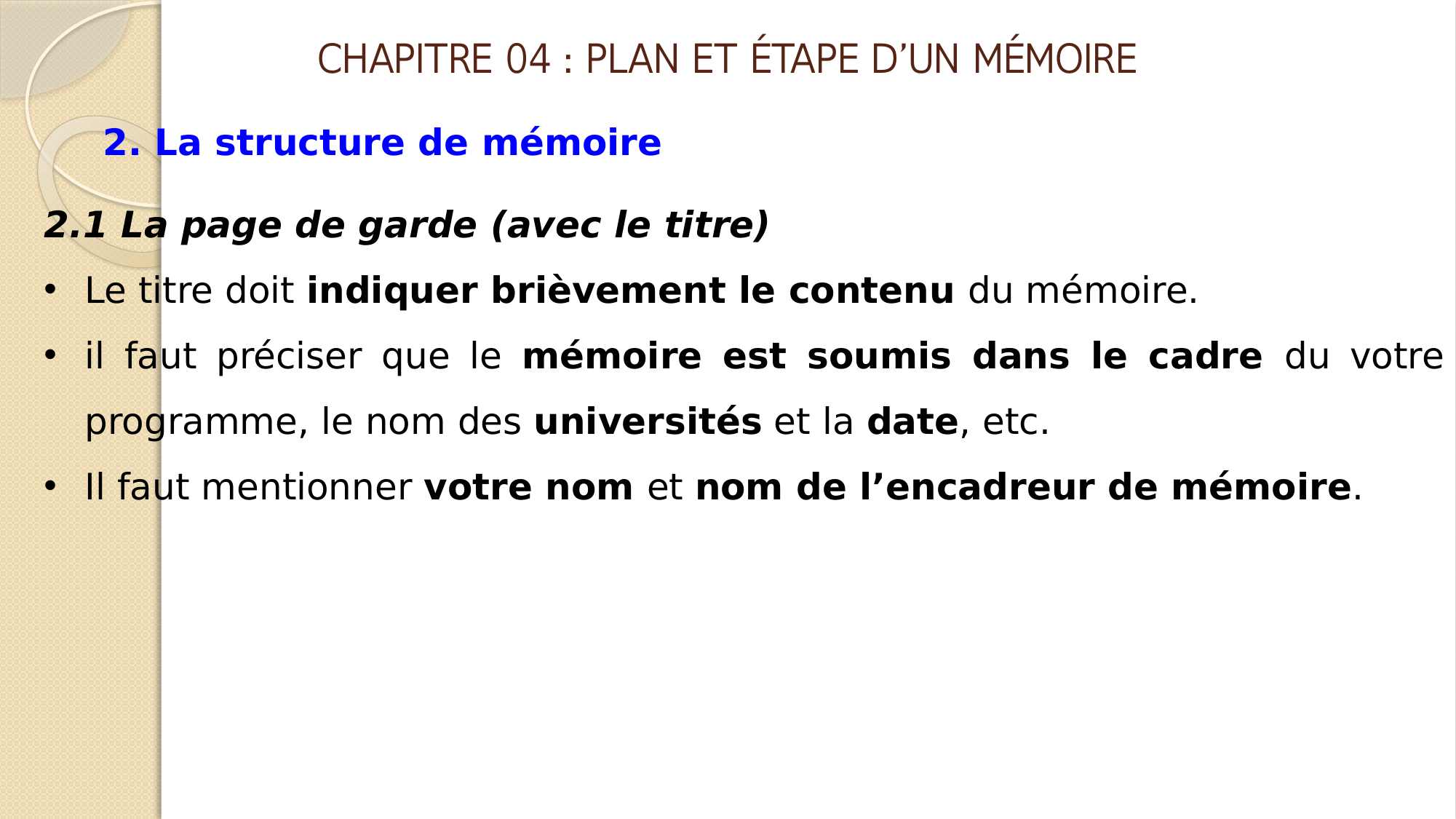

CHAPITRE 04 : PLAN ET ÉTAPE D’UN MÉMOIRE
2. La structure de mémoire
2.1 La page de garde (avec le titre)
Le titre doit indiquer brièvement le contenu du mémoire.
il faut préciser que le mémoire est soumis dans le cadre du votre programme, le nom des universités et la date, etc.
Il faut mentionner votre nom et nom de l’encadreur de mémoire.